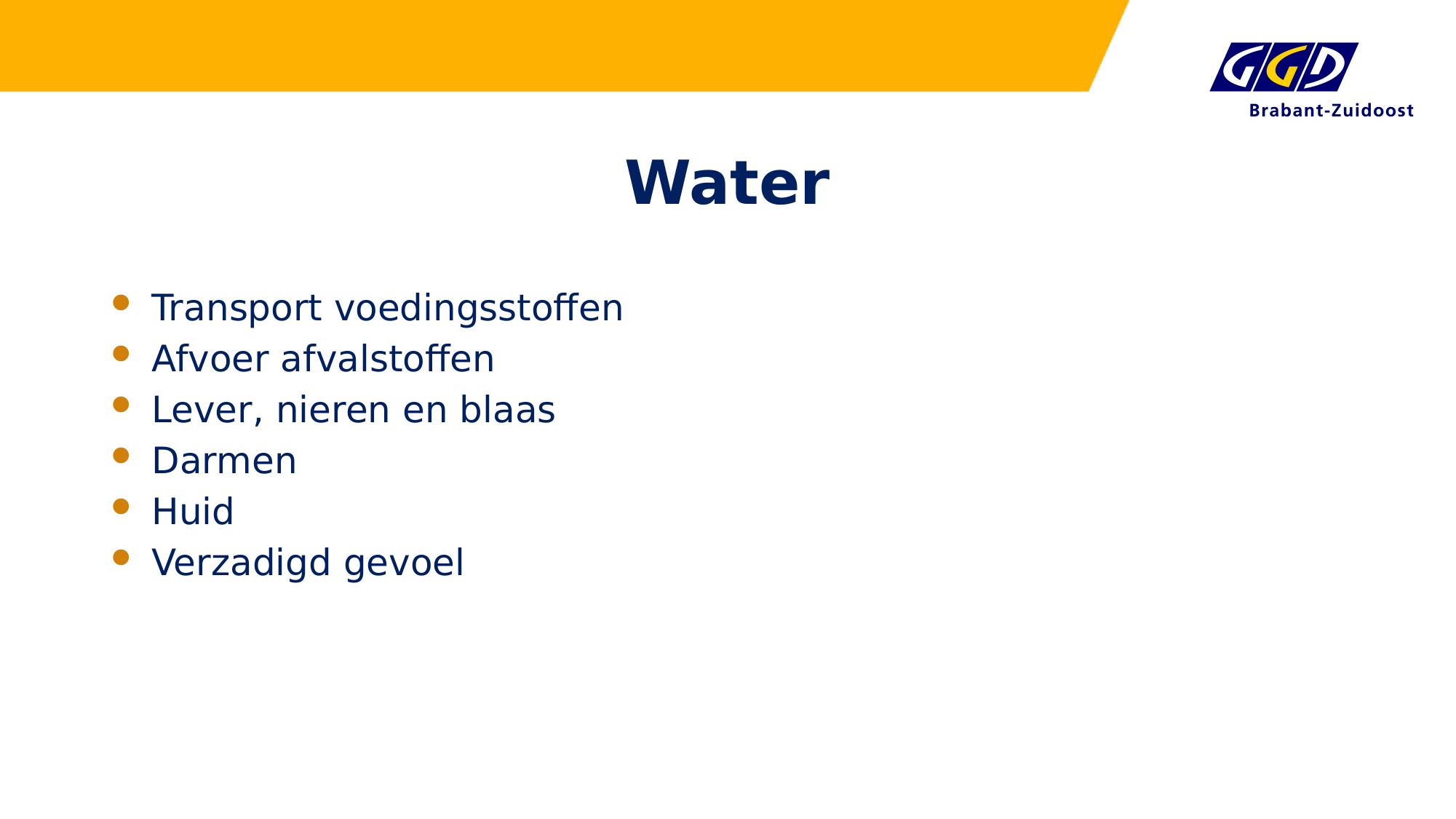

# Water
Transport voedingsstoffen
Afvoer afvalstoffen
Lever, nieren en blaas
Darmen
Huid
Verzadigd gevoel